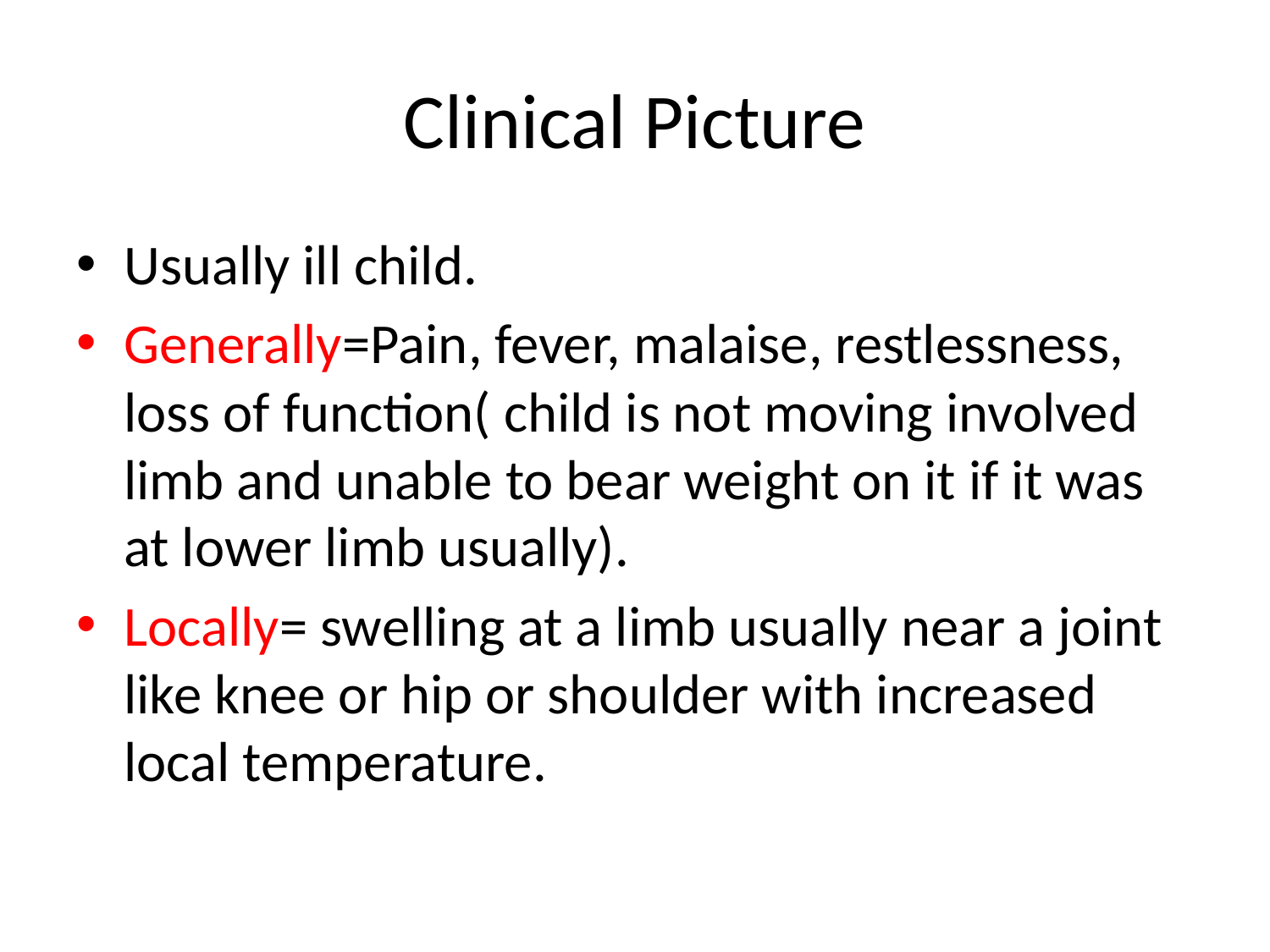

# Clinical Picture
Usually ill child.
Generally=Pain, fever, malaise, restlessness, loss of function( child is not moving involved limb and unable to bear weight on it if it was at lower limb usually).
Locally= swelling at a limb usually near a joint like knee or hip or shoulder with increased local temperature.